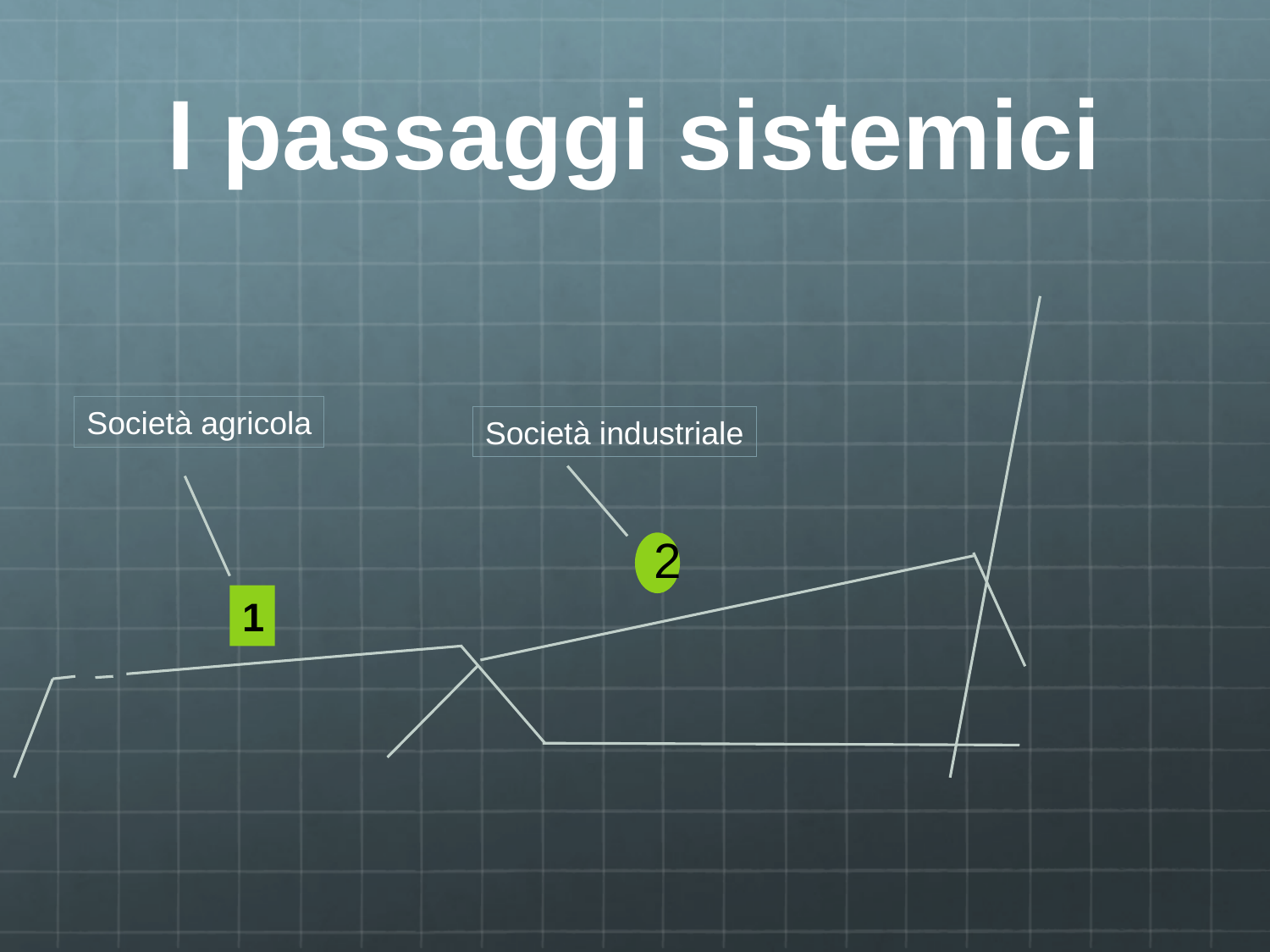

# I passaggi sistemici

Società agricola
Società industriale

2
1